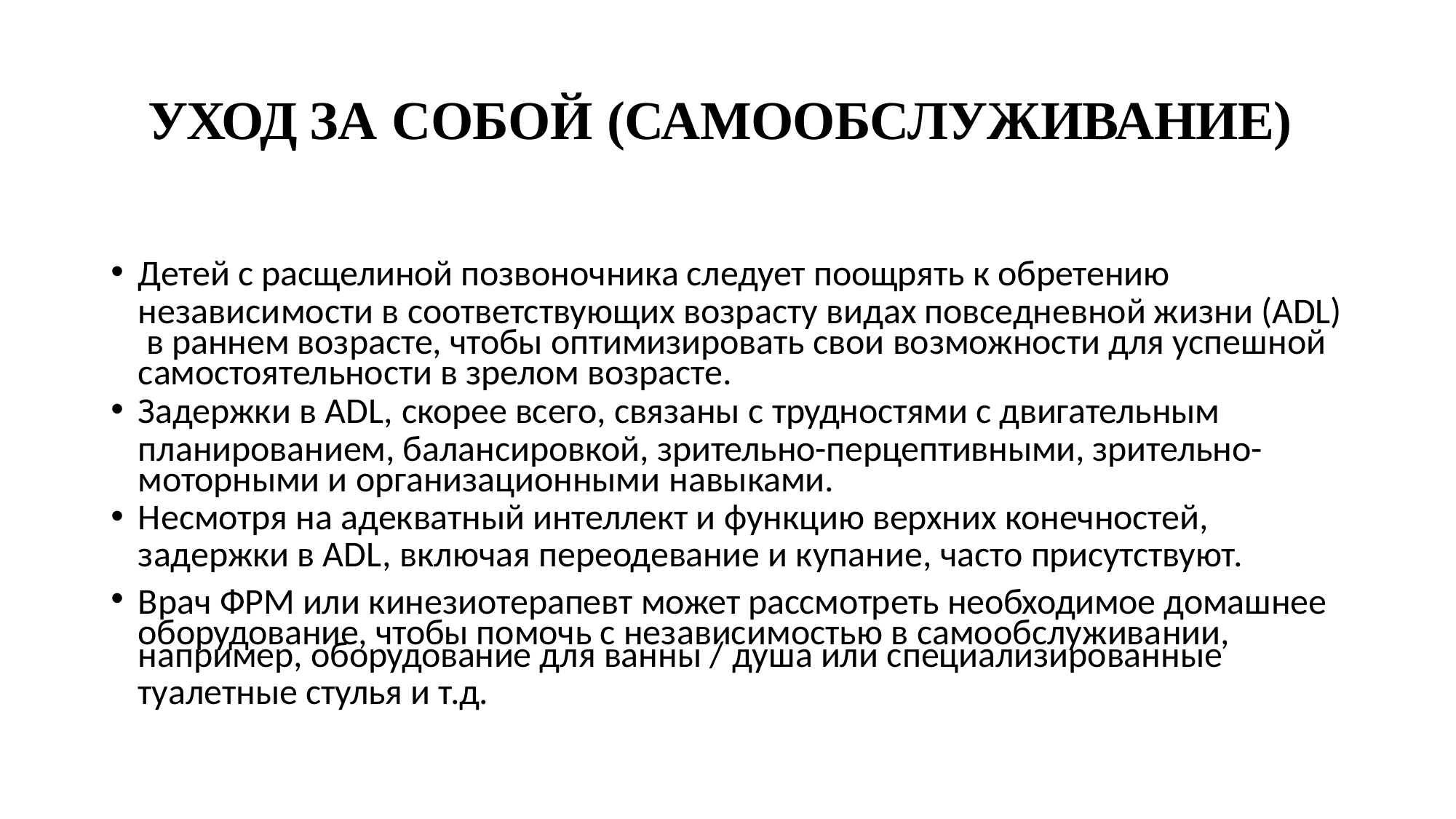

# УХОД ЗА СОБОЙ (САМООБСЛУЖИВАНИЕ)
Детей с расщелиной позвоночника следует поощрять к обретению
независимости в соответствующих возрасту видах повседневной жизни (ADL)  в раннем возрасте, чтобы оптимизировать свои возможности для успешной  самостоятельности в зрелом возрасте.
Задержки в ADL, скорее всего, связаны с трудностями с двигательным
планированием, балансировкой, зрительно-перцептивными, зрительно-  моторными и организационными навыками.
Несмотря на адекватный интеллект и функцию верхних конечностей,
задержки в ADL, включая переодевание и купание, часто присутствуют.
Врач ФРМ или кинезиотерапевт может рассмотреть необходимое домашнее  оборудование, чтобы помочь с независимостью в самообслуживании,
например, оборудование для ванны / душа или специализированные
туалетные стулья и т.д.